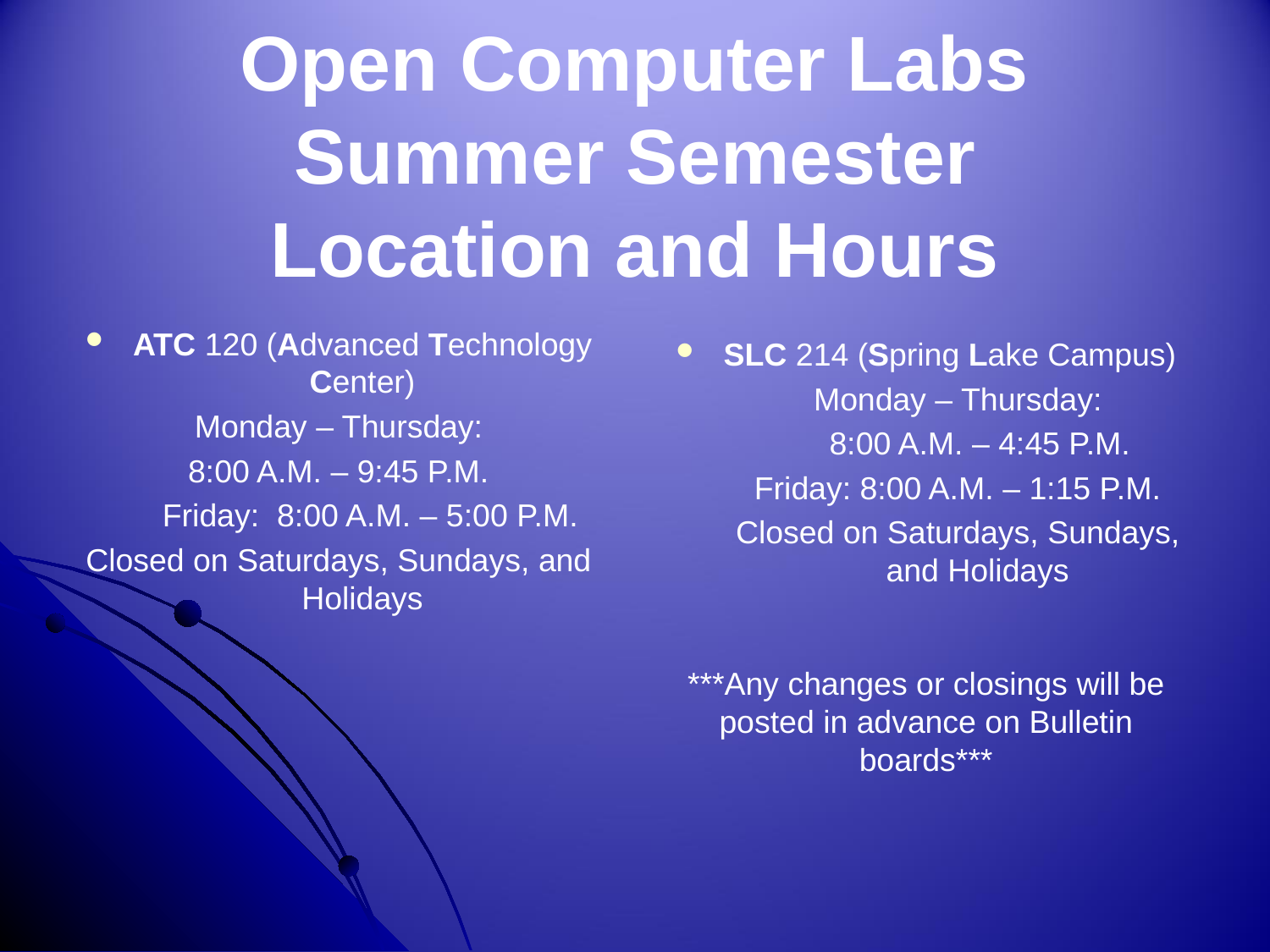

# Open Computer Labs Summer Semester Location and Hours
ATC 120 (Advanced Technology Center)
Monday – Thursday:
8:00 A.M. – 9:45 P.M.
Friday:  8:00 A.M. – 5:00 P.M.
Closed on Saturdays, Sundays, and Holidays

SLC 214 (Spring Lake Campus)
Monday – Thursday:
     8:00 A.M. – 4:45 P.M.
Friday: 8:00 A.M. – 1:15 P.M.
Closed on Saturdays, Sundays, and Holidays

***Any changes or closings will be posted in advance on Bulletin boards***